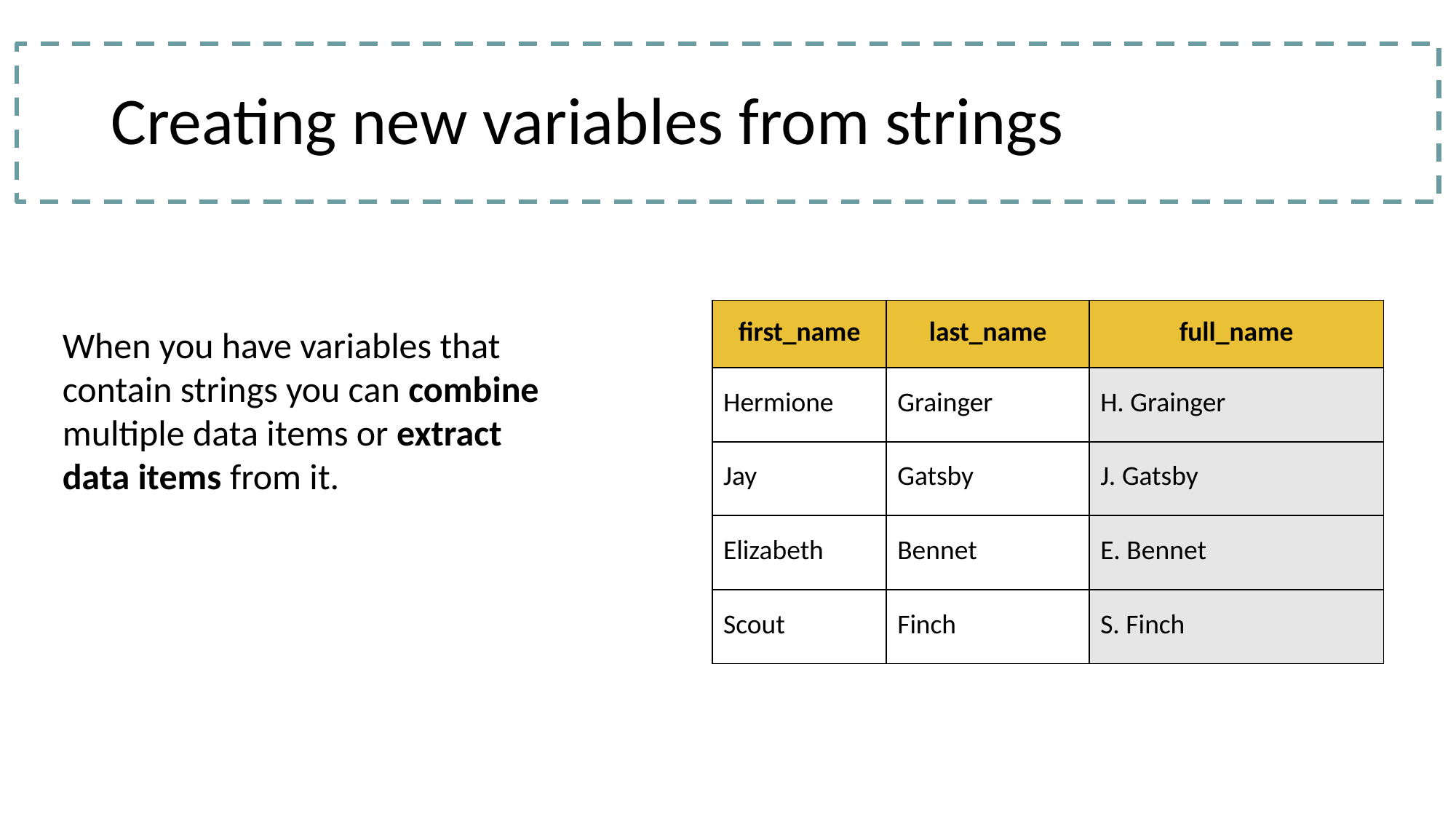

# Creating new variables from strings
| first\_name | last\_name | full\_name |
| --- | --- | --- |
| Hermione | Grainger | H. Grainger |
| Jay | Gatsby | J. Gatsby |
| Elizabeth | Bennet | E. Bennet |
| Scout | Finch | S. Finch |
When you have variables that contain strings you can combine multiple data items or extract data items from it.